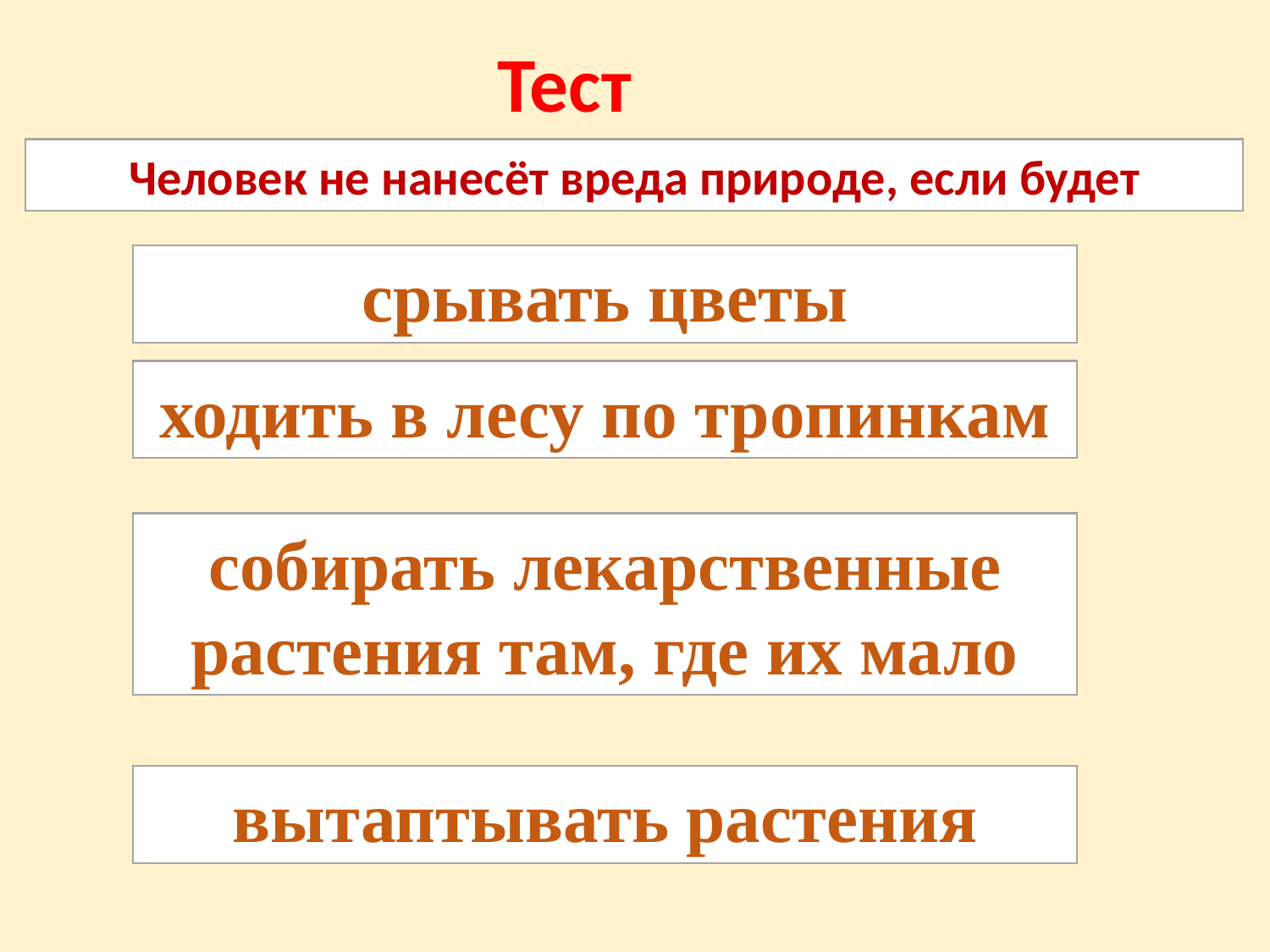

Тест

Человек не нанесёт вреда природе, если будет
срывать цветы
ходить в лесу по тропинкам
собирать лекарственные растения там, где их мало
вытаптывать растения